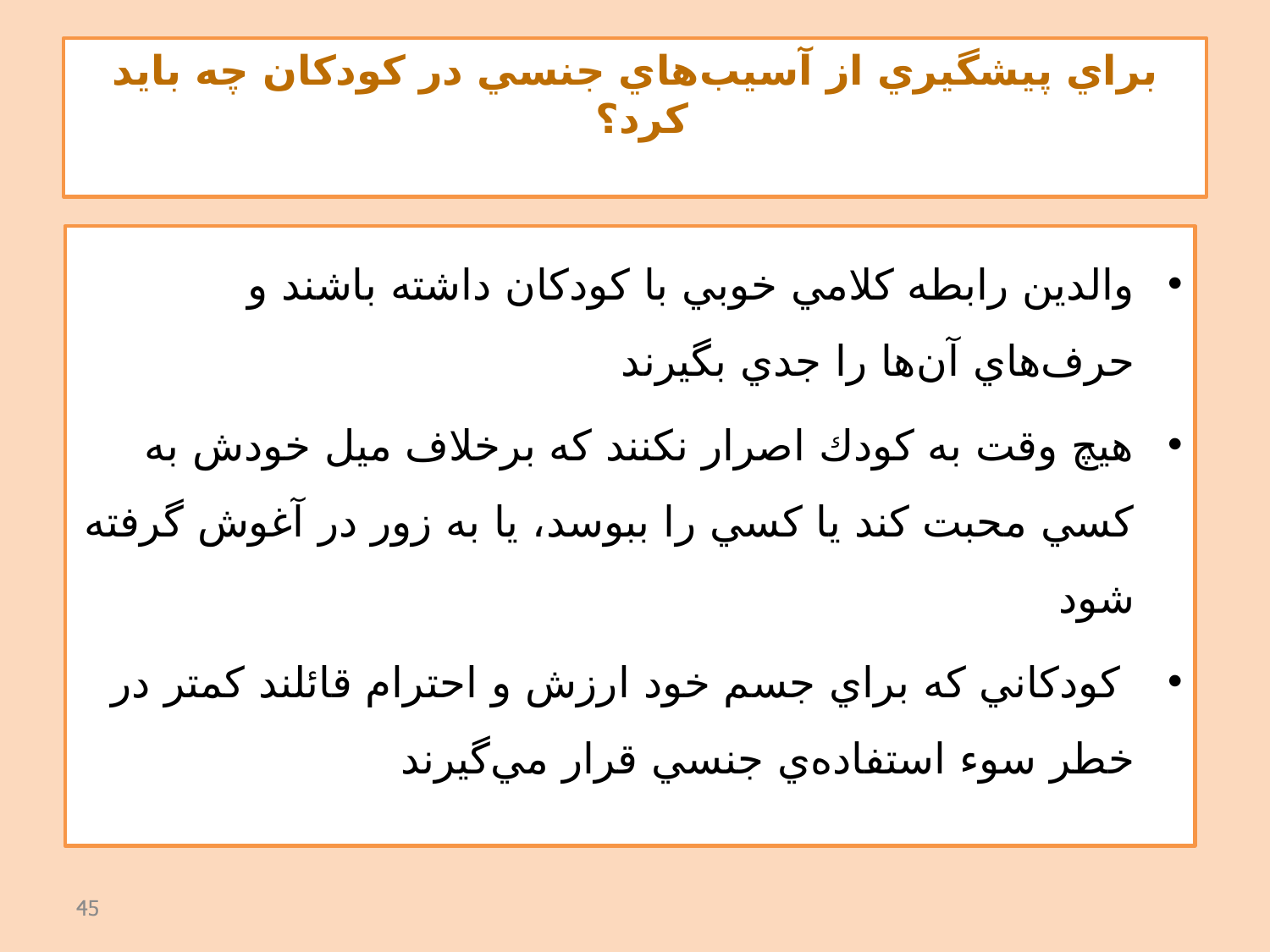

# براي پيشگيري از آسيب‌هاي جنسي در كودكان چه بايد كرد؟
والدین رابطه كلامي خوبي با كودكان داشته باشند و حرف‌هاي آن‌ها را جدي بگيرند
هيچ وقت به كودك اصرار نكنند كه برخلاف ميل خودش به كسي محبت كند يا كسي را ببوسد، يا به زور در آغوش گرفته شود
 كودكاني كه براي جسم خود ارزش و احترام قائلند كمتر در خطر سوء استفاده‌ي جنسي قرار مي‌گيرند
45